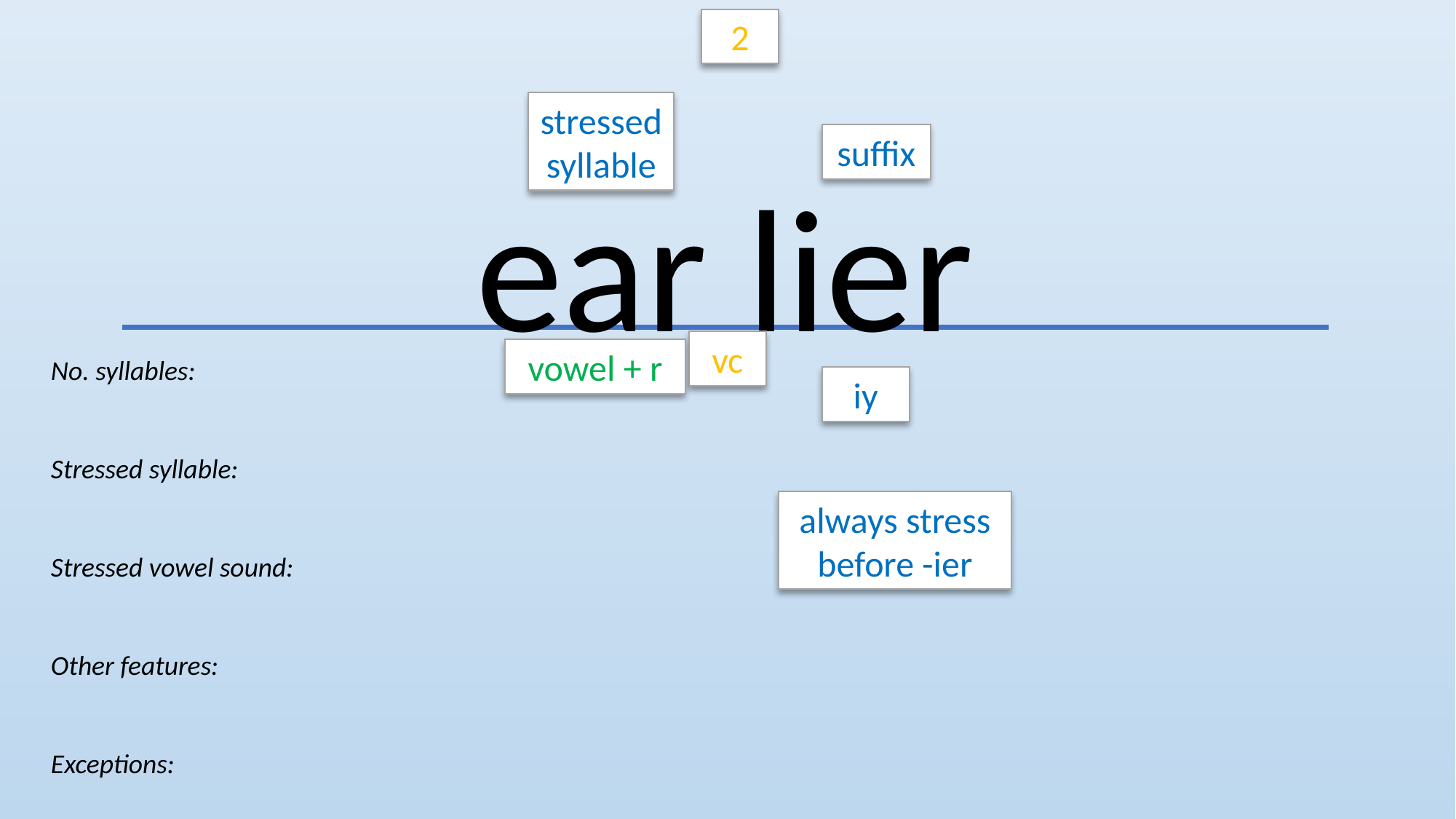

2
stressed
syllable
suffix
ear lier
vc
vowel + r
No. syllables:

Stressed syllable:

Stressed vowel sound:

Other features:

Exceptions:
iy
always stress before -ier